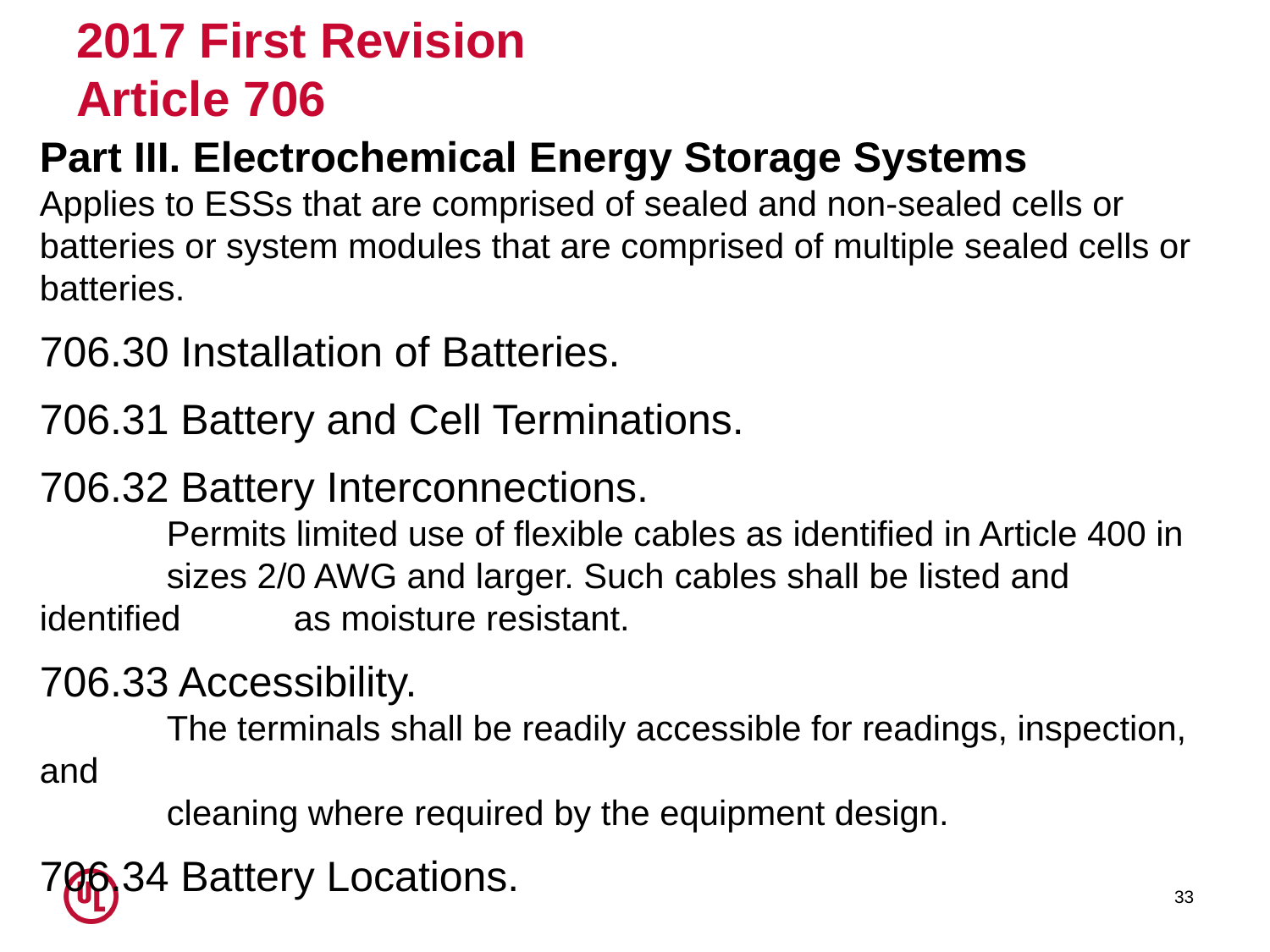

# 2017 First Revision Article 706
Part III. Electrochemical Energy Storage Systems
Applies to ESSs that are comprised of sealed and non-sealed cells or batteries or system modules that are comprised of multiple sealed cells or batteries.

706.30 Installation of Batteries.

706.31 Battery and Cell Terminations.

706.32 Battery Interconnections.
	Permits limited use of flexible cables as identified in Article 400 in 	sizes 2/0 AWG and larger. Such 	cables shall be listed and identified 	as moisture resistant.

706.33 Accessibility.
	The terminals shall be readily accessible for readings, inspection, and
	cleaning where required by the equipment design.

706.34 Battery Locations.

33